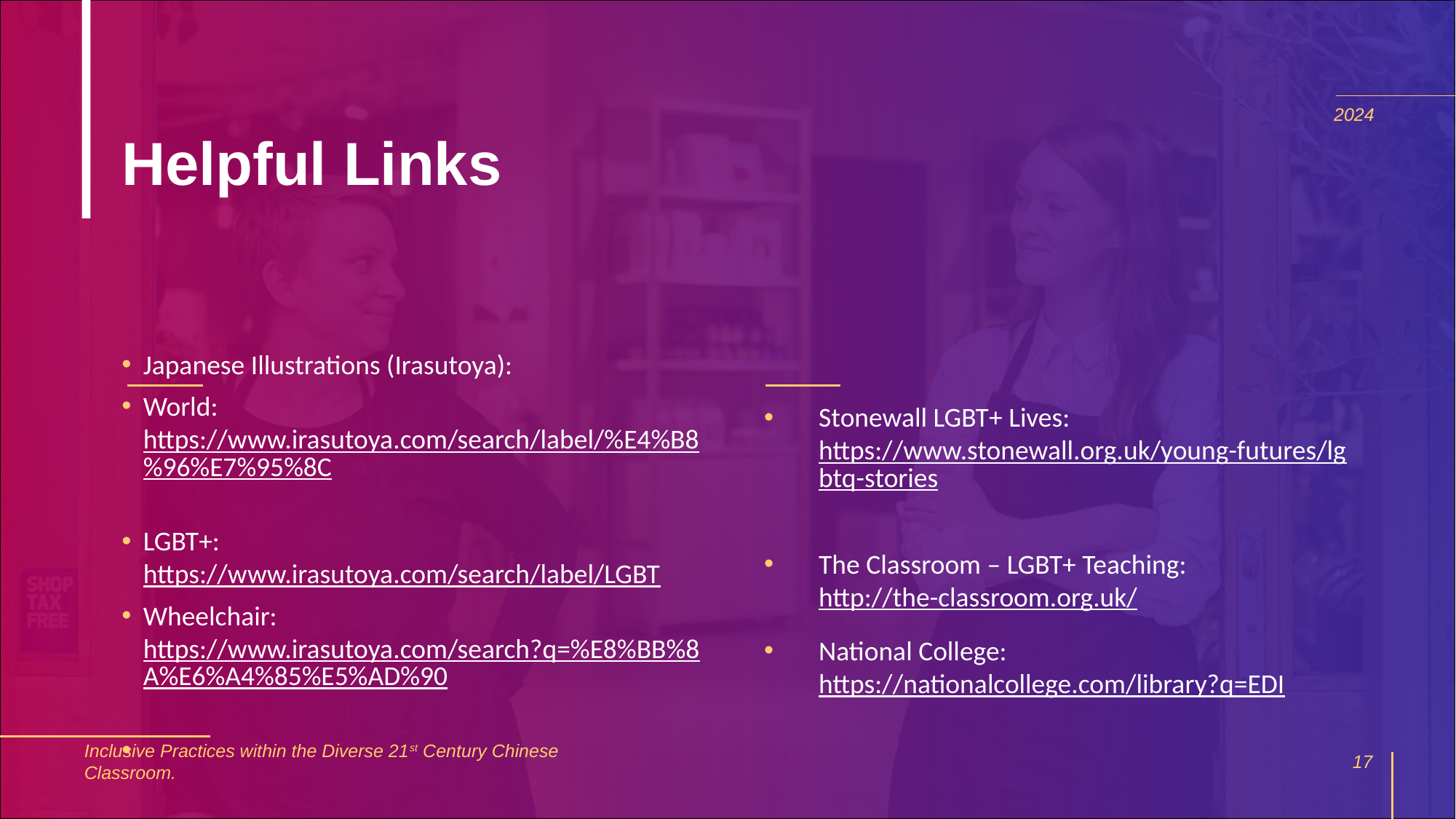

# Helpful Links
2024
Japanese Illustrations (Irasutoya):
World: https://www.irasutoya.com/search/label/%E4%B8%96%E7%95%8C
LGBT+:
https://www.irasutoya.com/search/label/LGBT
Wheelchair:
https://www.irasutoya.com/search?q=%E8%BB%8A%E6%A4%85%E5%AD%90

Stonewall LGBT+ Lives:
https://www.stonewall.org.uk/young-futures/lgbtq-stories
The Classroom – LGBT+ Teaching:
http://the-classroom.org.uk/
National College:
https://nationalcollege.com/library?q=EDI
Inclusive Practices within the Diverse 21st Century Chinese Classroom.
17